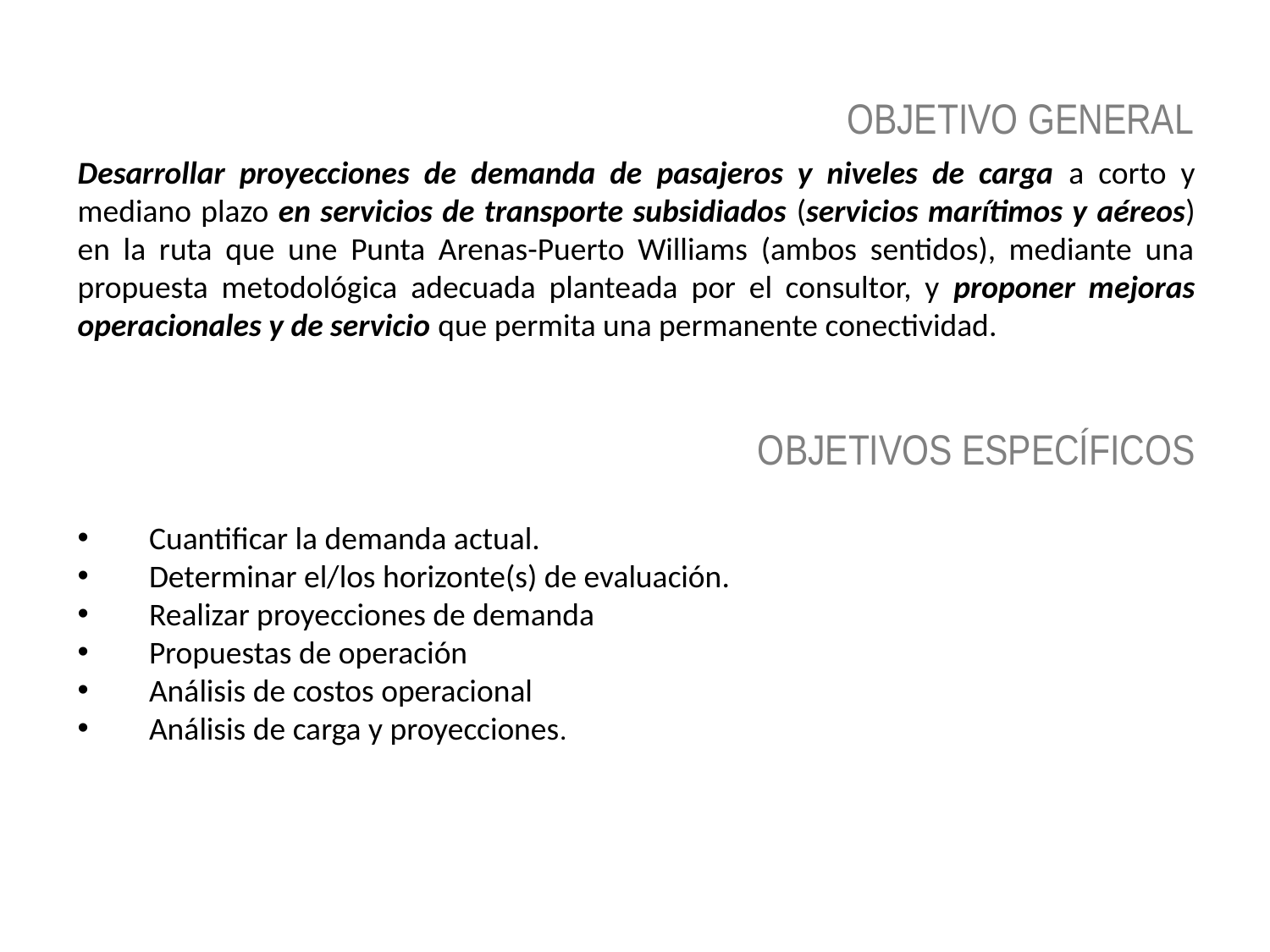

OBJETIVO GENERAL
Desarrollar proyecciones de demanda de pasajeros y niveles de carga a corto y mediano plazo en servicios de transporte subsidiados (servicios marítimos y aéreos) en la ruta que une Punta Arenas-Puerto Williams (ambos sentidos), mediante una propuesta metodológica adecuada planteada por el consultor, y proponer mejoras operacionales y de servicio que permita una permanente conectividad.

OBJETIVOS ESPECÍFICOS

Cuantificar la demanda actual.
Determinar el/los horizonte(s) de evaluación.
Realizar proyecciones de demanda
Propuestas de operación
Análisis de costos operacional
Análisis de carga y proyecciones.